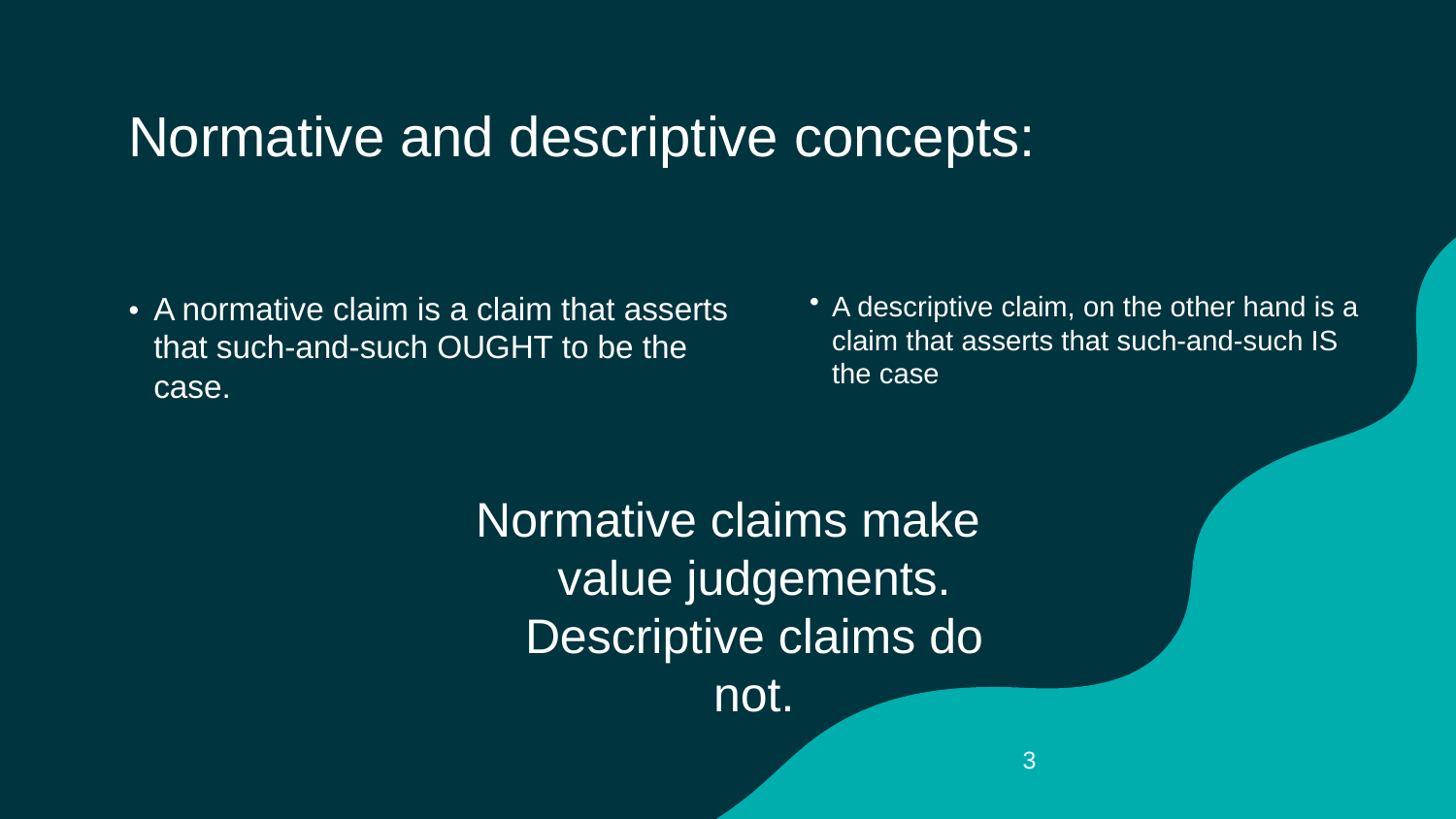

3
# Normative and descriptive concepts:
A normative claim is a claim that asserts that such-and-such OUGHT to be the case.
A descriptive claim, on the other hand is a claim that asserts that such-and-such IS the case
Normative claims make value judgements. Descriptive claims do not.